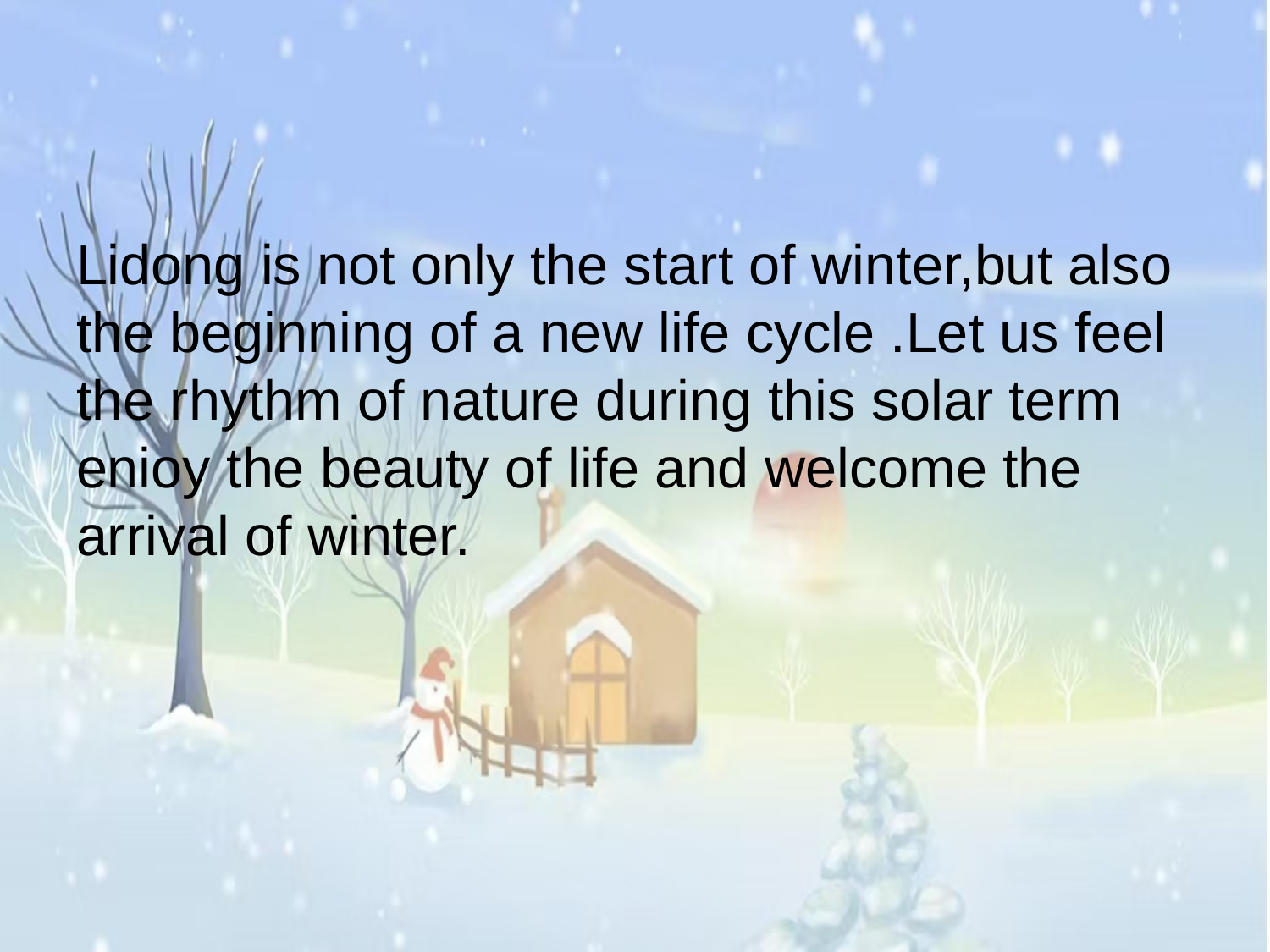

# Lidong is not only the start of winter,but also the beginning of a new life cycle .Let us feel the rhythm of nature during this solar term enioy the beauty of life and welcome the arrival of winter.